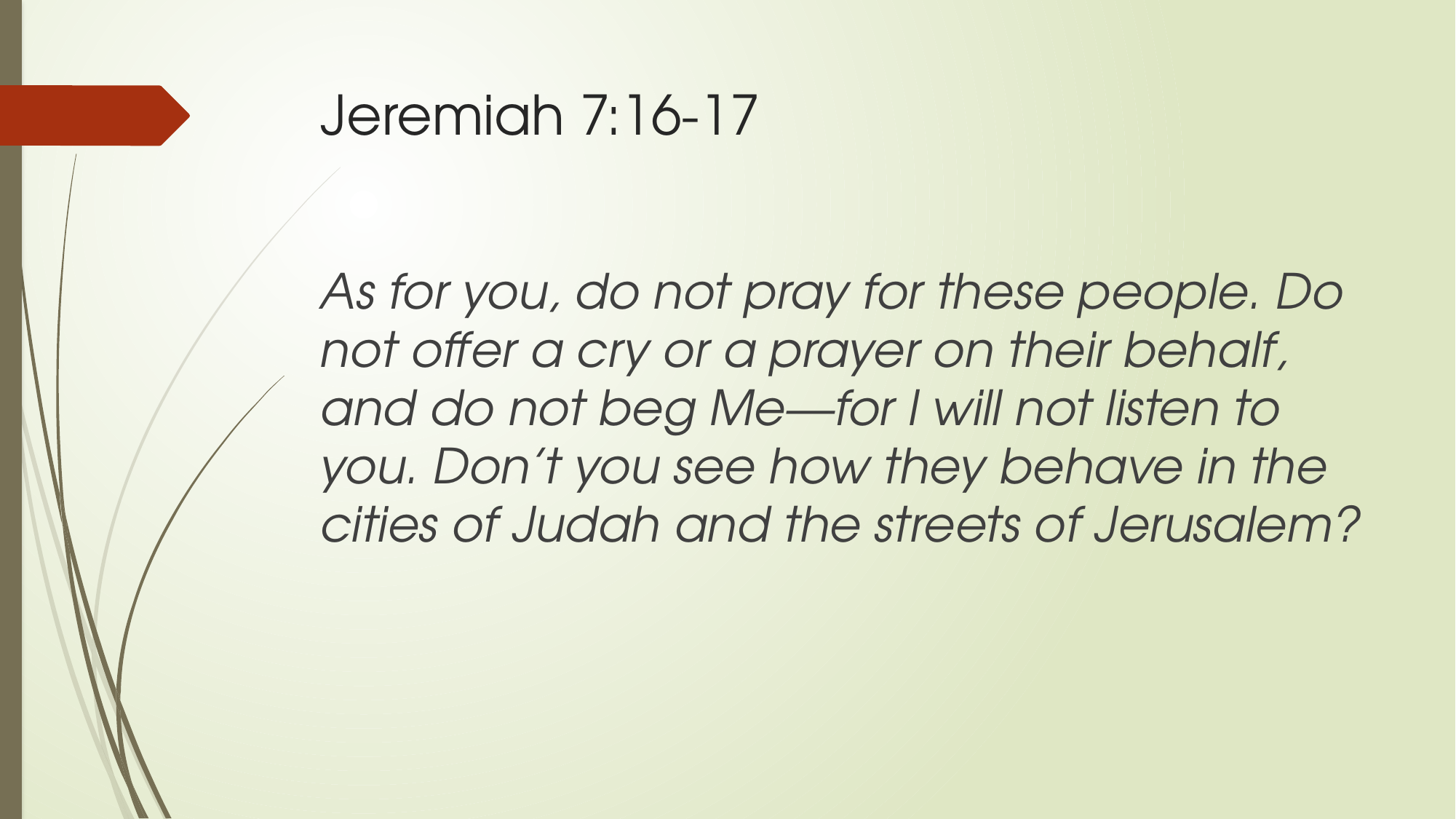

# Jeremiah 7:16-17
As for you, do not pray for these people. Do not offer a cry or a prayer on their behalf, and do not beg Me—for I will not listen to you. Don’t you see how they behave in the cities of Judah and the streets of Jerusalem?